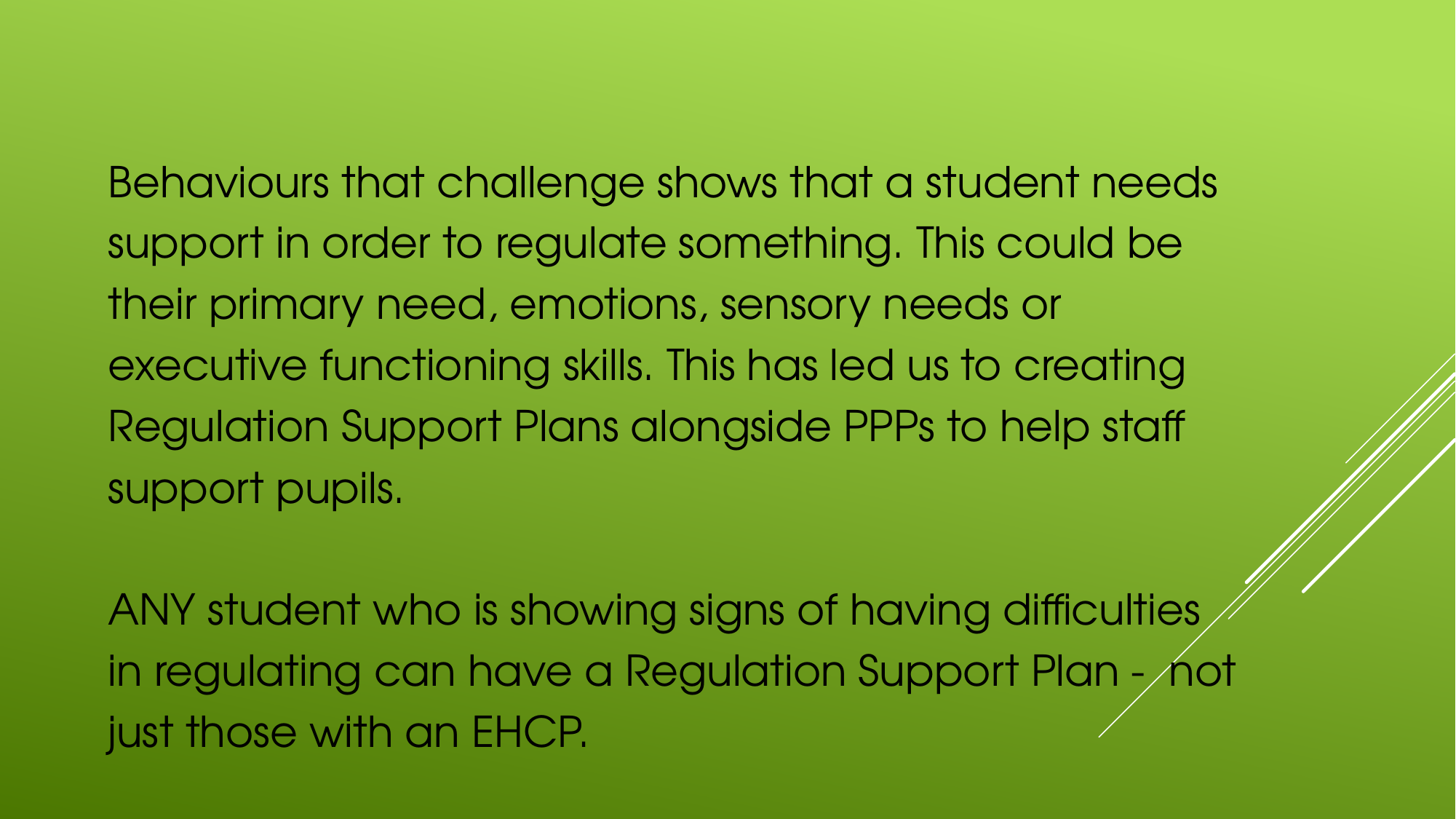

Behaviours that challenge shows that a student needs support in order to regulate something. This could be their primary need, emotions, sensory needs or executive functioning skills. This has led us to creating Regulation Support Plans alongside PPPs to help staff support pupils.

ANY student who is showing signs of having difficulties in regulating can have a Regulation Support Plan -  not just those with an EHCP.